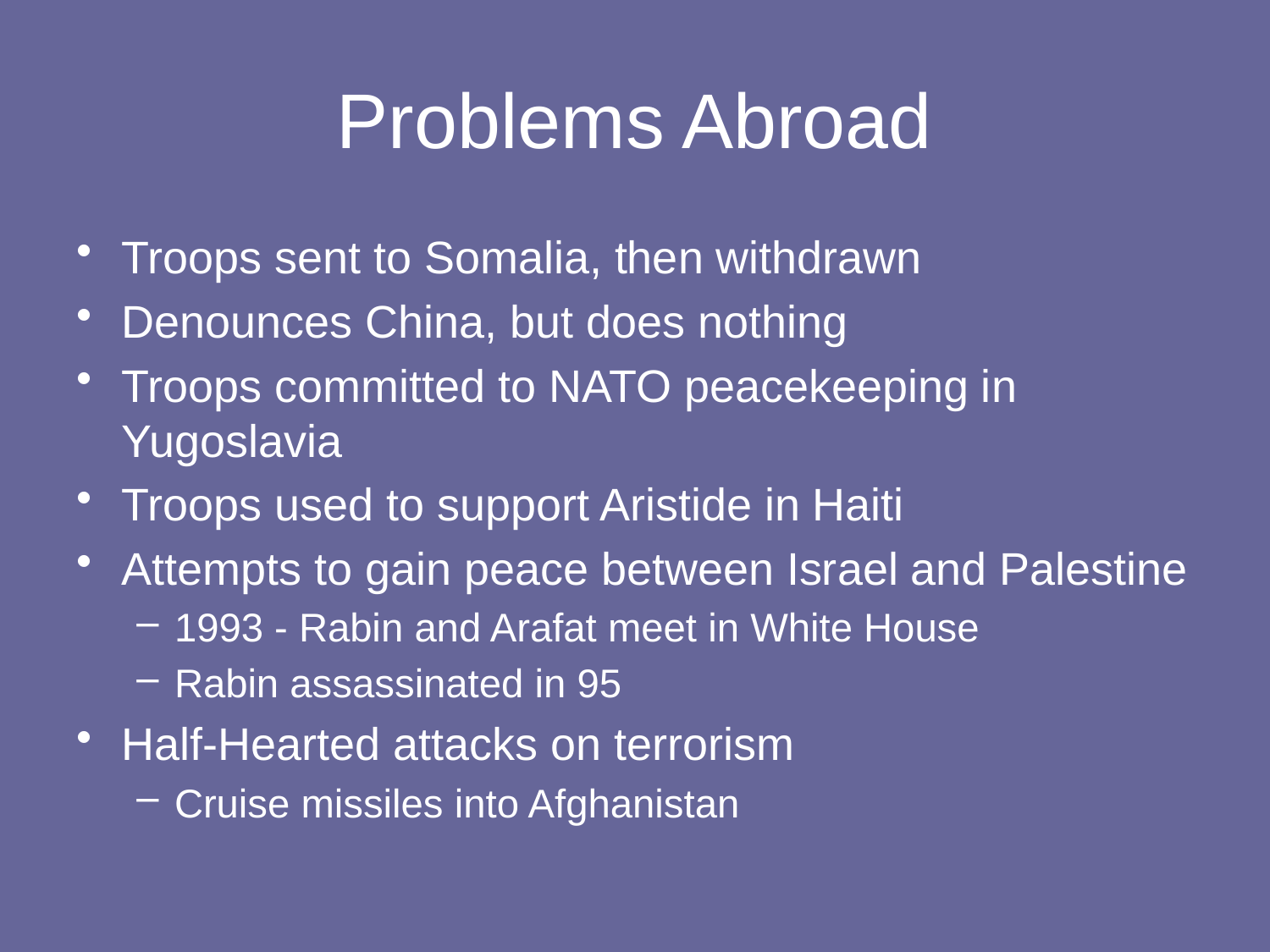

# Problems Abroad
Troops sent to Somalia, then withdrawn
Denounces China, but does nothing
Troops committed to NATO peacekeeping in Yugoslavia
Troops used to support Aristide in Haiti
Attempts to gain peace between Israel and Palestine
1993 - Rabin and Arafat meet in White House
Rabin assassinated in 95
Half-Hearted attacks on terrorism
Cruise missiles into Afghanistan